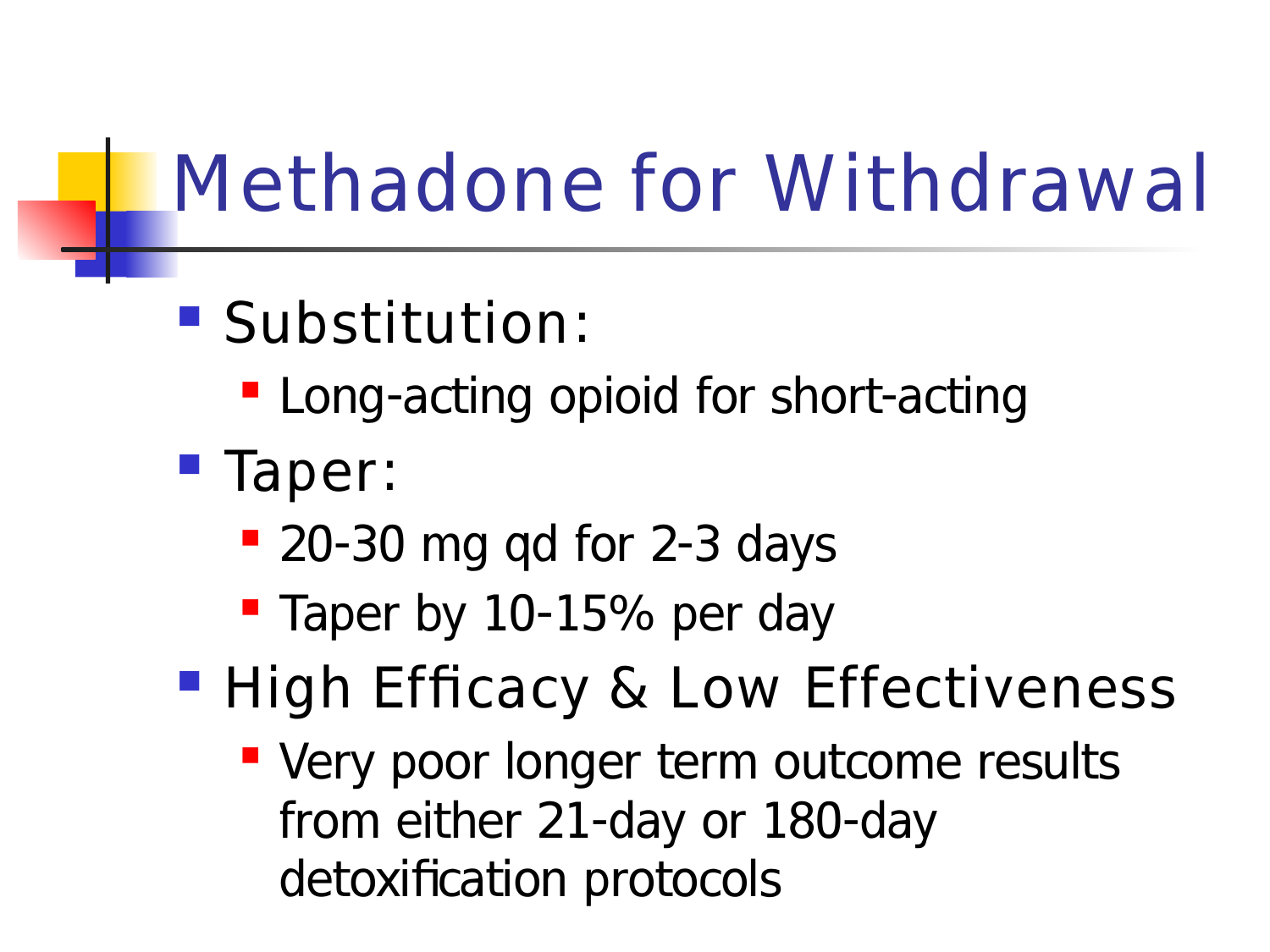

# Methadone for Withdrawal
Substitution:
Long-acting opioid for short-acting
Taper:
20-30 mg qd for 2-3 days
Taper by 10-15% per day
High Efficacy & Low Effectiveness
Very poor longer term outcome results from either 21-day or 180-day detoxification protocols